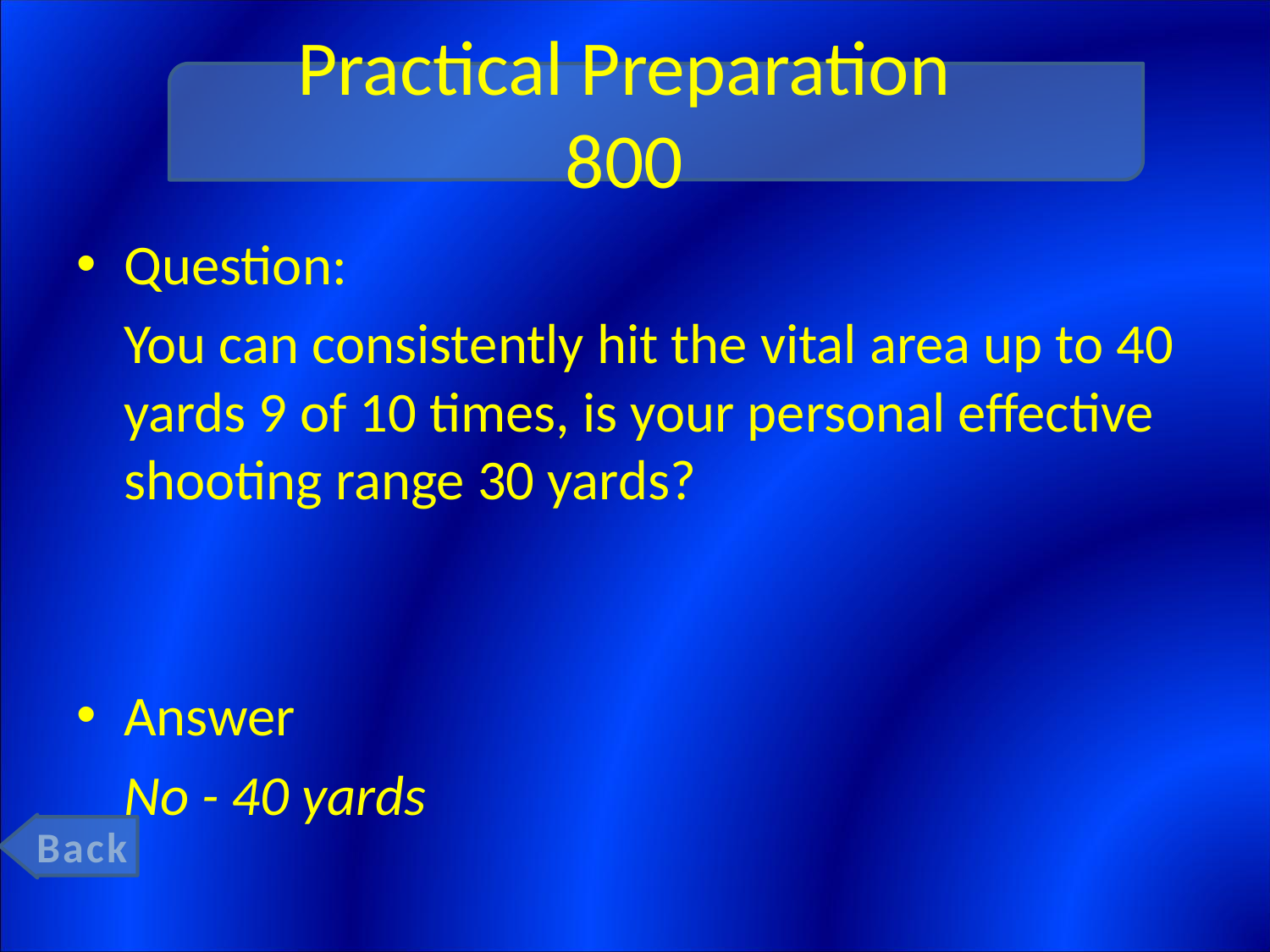

# Practical Preparation 800

Question:
	You can consistently hit the vital area up to 40 yards 9 of 10 times, is your personal effective shooting range 30 yards?

Answer
	No - 40 yards

Back